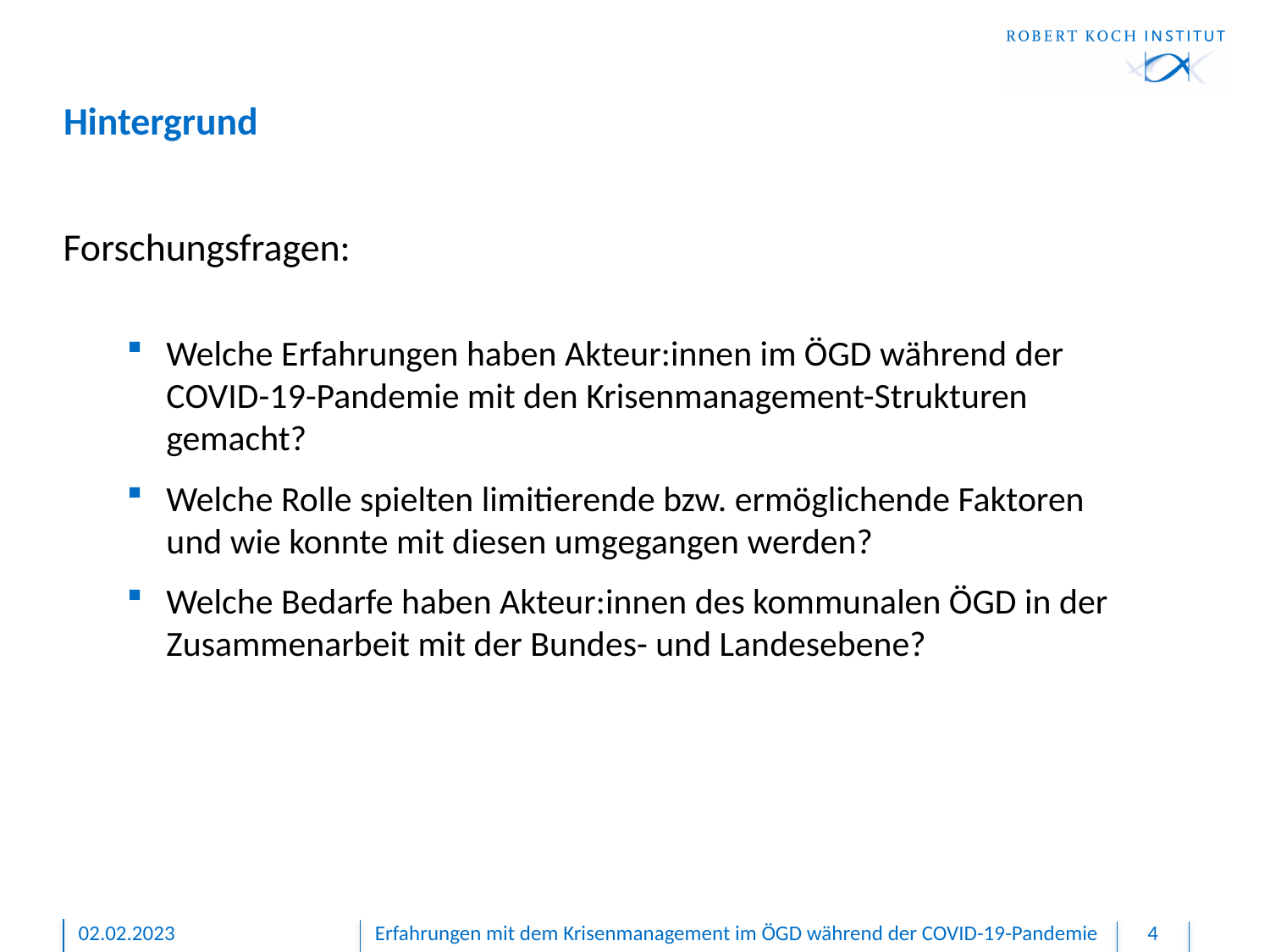

# Hintergrund
Forschungsfragen:

Welche Erfahrungen haben Akteur:innen im ÖGD während der COVID-19-Pandemie mit den Krisenmanagement-Strukturen gemacht?
Welche Rolle spielten limitierende bzw. ermöglichende Faktoren und wie konnte mit diesen umgegangen werden?
Welche Bedarfe haben Akteur:innen des kommunalen ÖGD in der Zusammenarbeit mit der Bundes- und Landesebene?

02.02.2023
Erfahrungen mit dem Krisenmanagement im ÖGD während der COVID-19-Pandemie
4